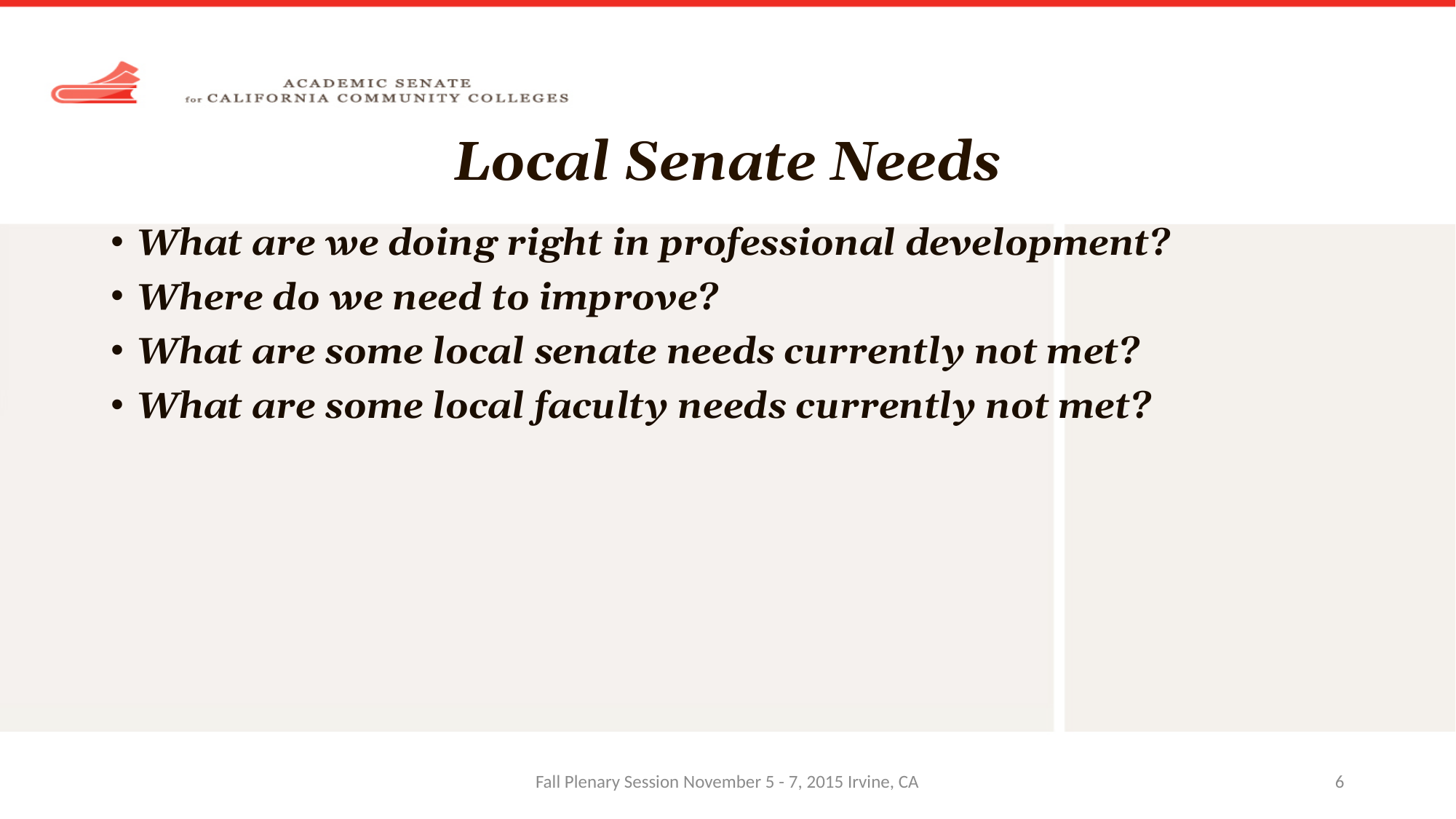

# Local Senate Needs
What are we doing right in professional development?
Where do we need to improve?
What are some local senate needs currently not met?
What are some local faculty needs currently not met?

Fall Plenary Session November 5 - 7, 2015 Irvine, CA
6